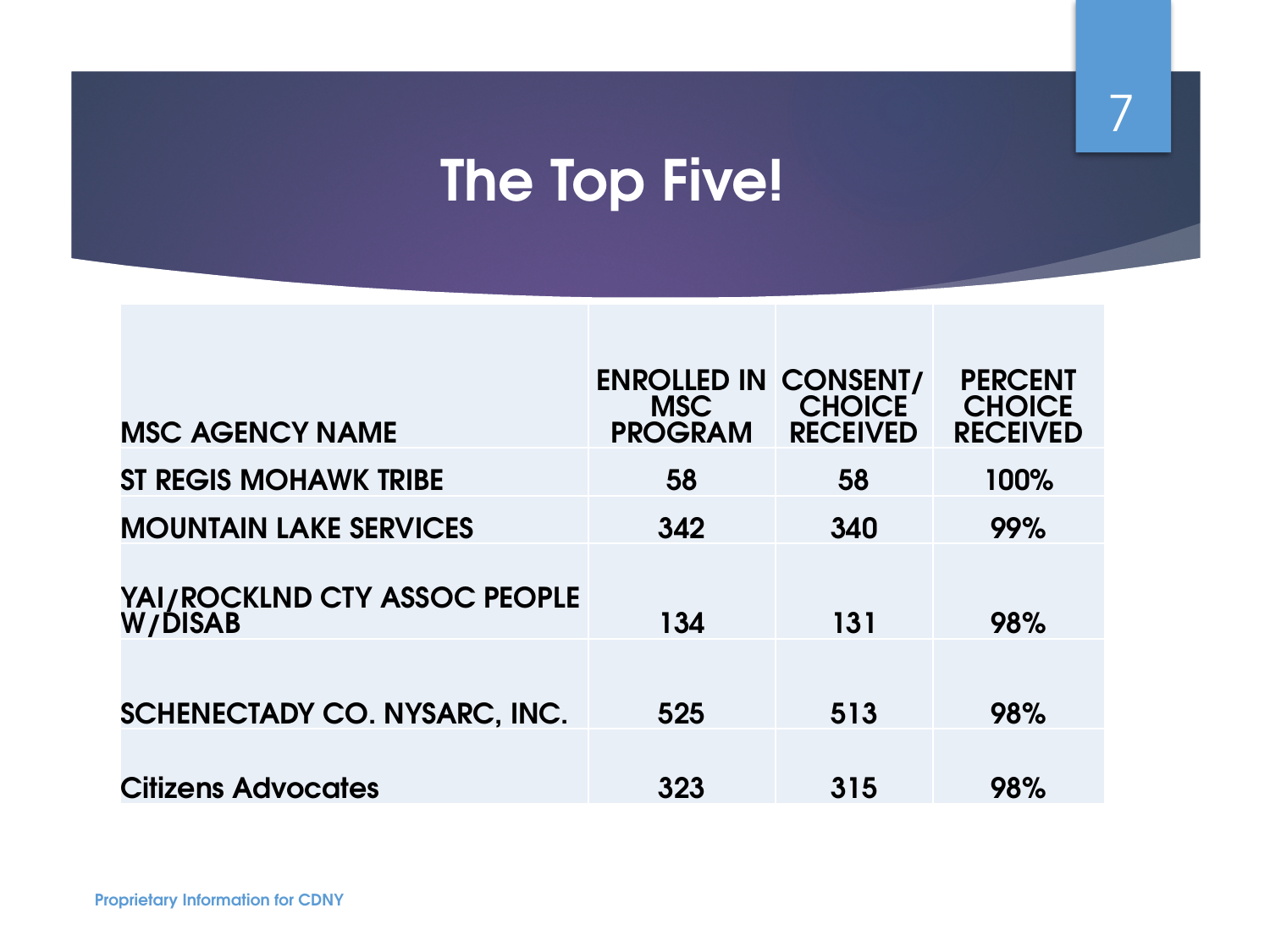

7
# The Top Five!
| MSC AGENCY NAME | ENROLLED IN MSC PROGRAM | CONSENT/CHOICE RECEIVED | PERCENT CHOICE RECEIVED |
| --- | --- | --- | --- |
| ST REGIS MOHAWK TRIBE | 58 | 58 | 100% |
| MOUNTAIN LAKE SERVICES | 342 | 340 | 99% |
| YAI/ROCKLND CTY ASSOC PEOPLE W/DISAB | 134 | 131 | 98% |
| SCHENECTADY CO. NYSARC, INC. | 525 | 513 | 98% |
| Citizens Advocates | 323 | 315 | 98% |
Proprietary Information for CDNY